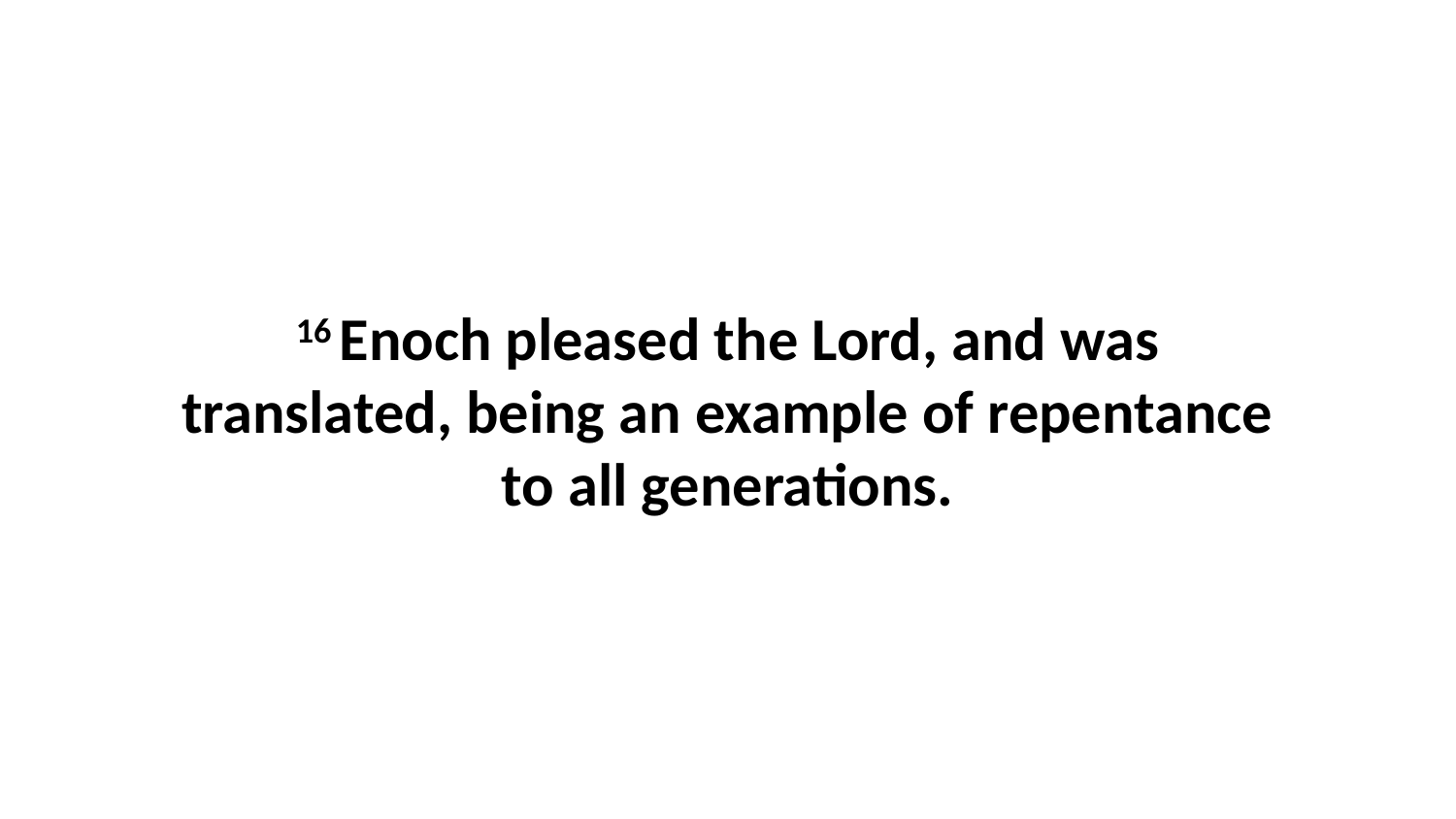

16 Enoch pleased the Lord, and was translated, being an example of repentance to all generations.